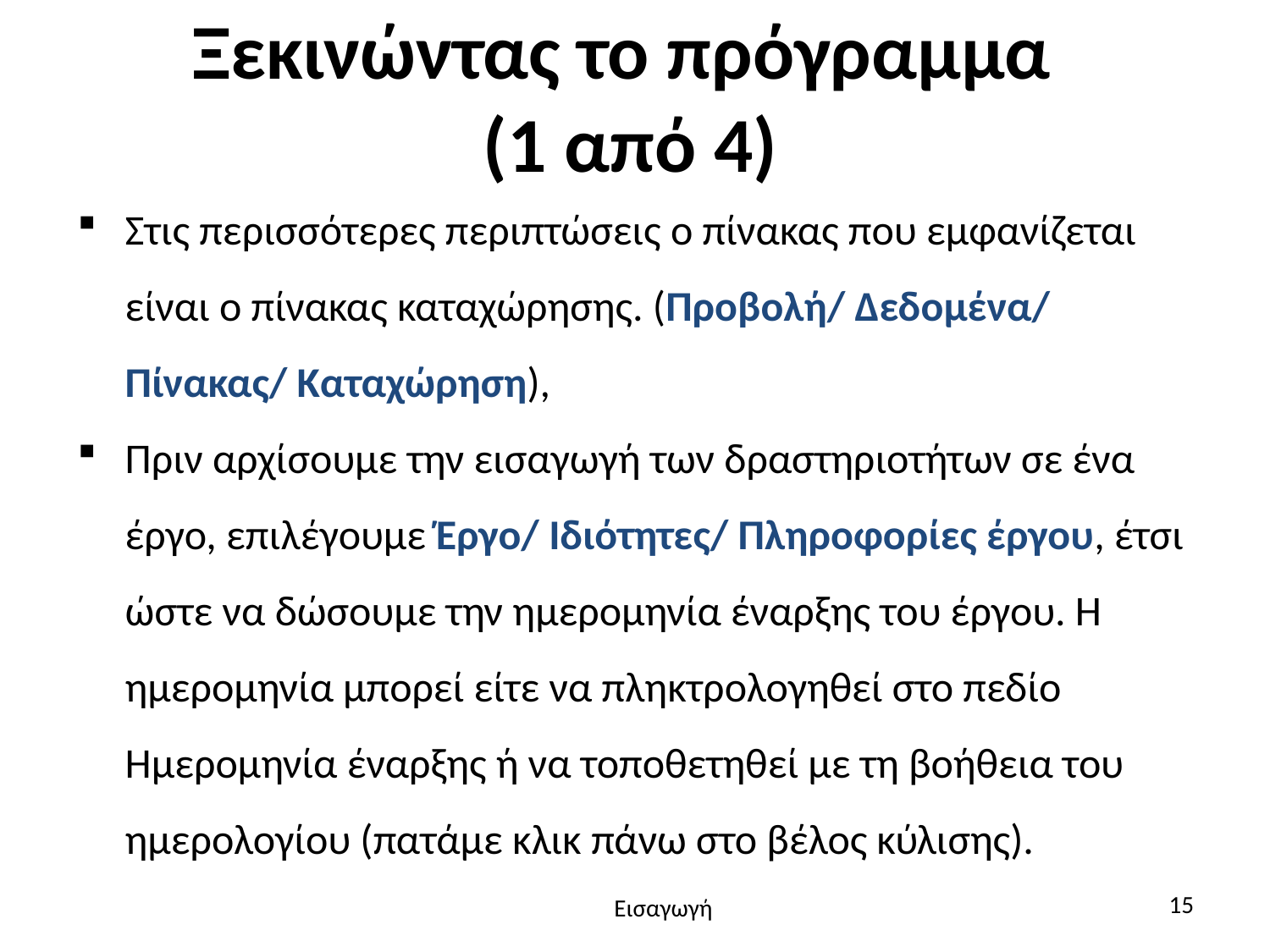

# Ξεκινώντας το πρόγραμμα (1 από 4)
Στις περισσότερες περιπτώσεις ο πίνακας που εμφανίζεται είναι ο πίνακας καταχώρησης. (Προβολή/ Δεδομένα/ Πίνακας/ Καταχώρηση),
Πριν αρχίσουμε την εισαγωγή των δραστηριοτήτων σε ένα έργο, επιλέγουμε Έργο/ Ιδιότητες/ Πληροφορίες έργου, έτσι ώστε να δώσουμε την ημερομηνία έναρξης του έργου. Η ημερομηνία μπορεί είτε να πληκτρολογηθεί στο πεδίο Ημερομηνία έναρξης ή να τοποθετηθεί με τη βοήθεια του ημερολογίου (πατάμε κλικ πάνω στο βέλος κύλισης).
15
Εισαγωγή